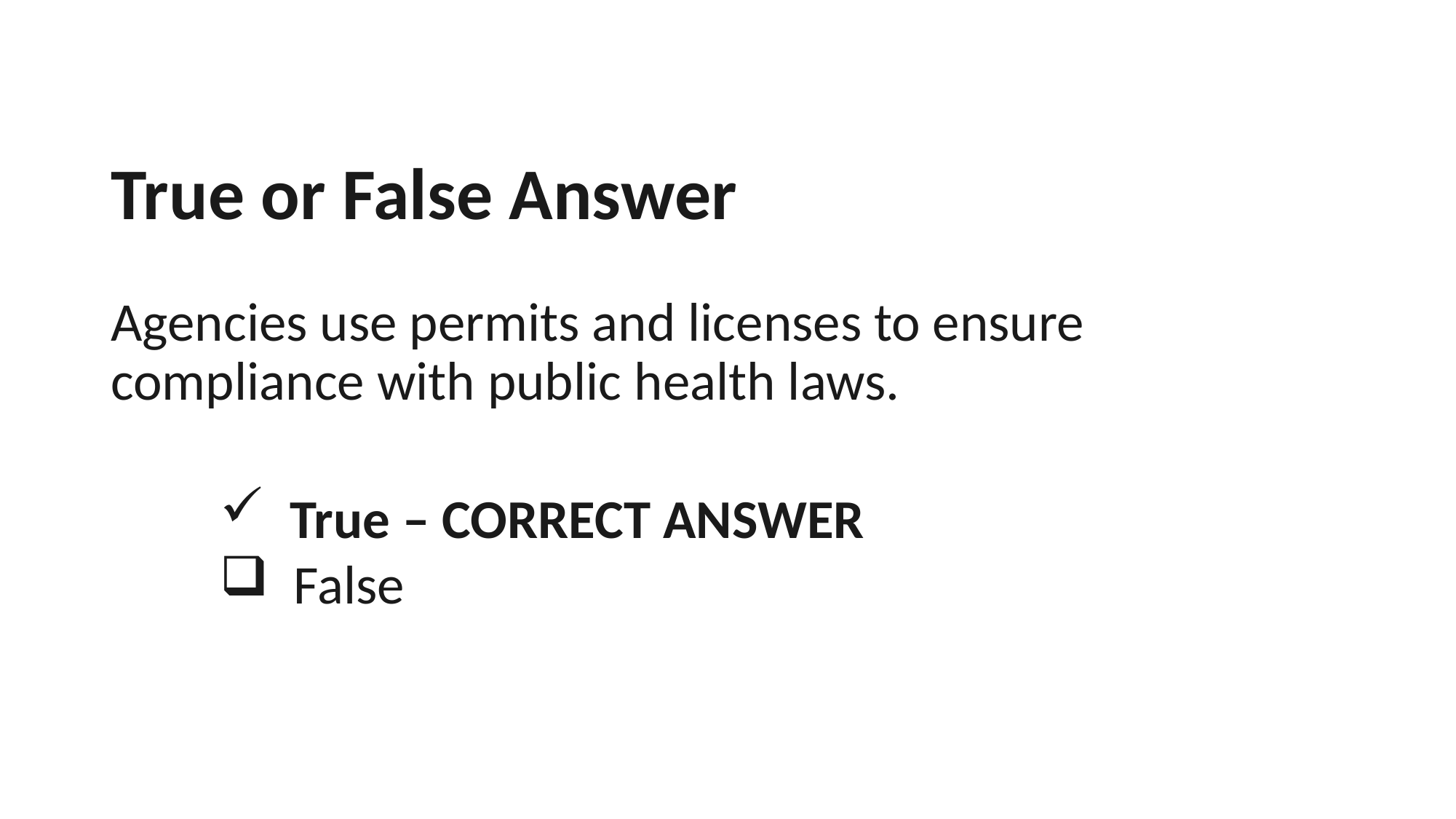

# True or False Answer Agencies use permits and licenses to ensure compliance with public health laws.

  True – CORRECT ANSWER
  False